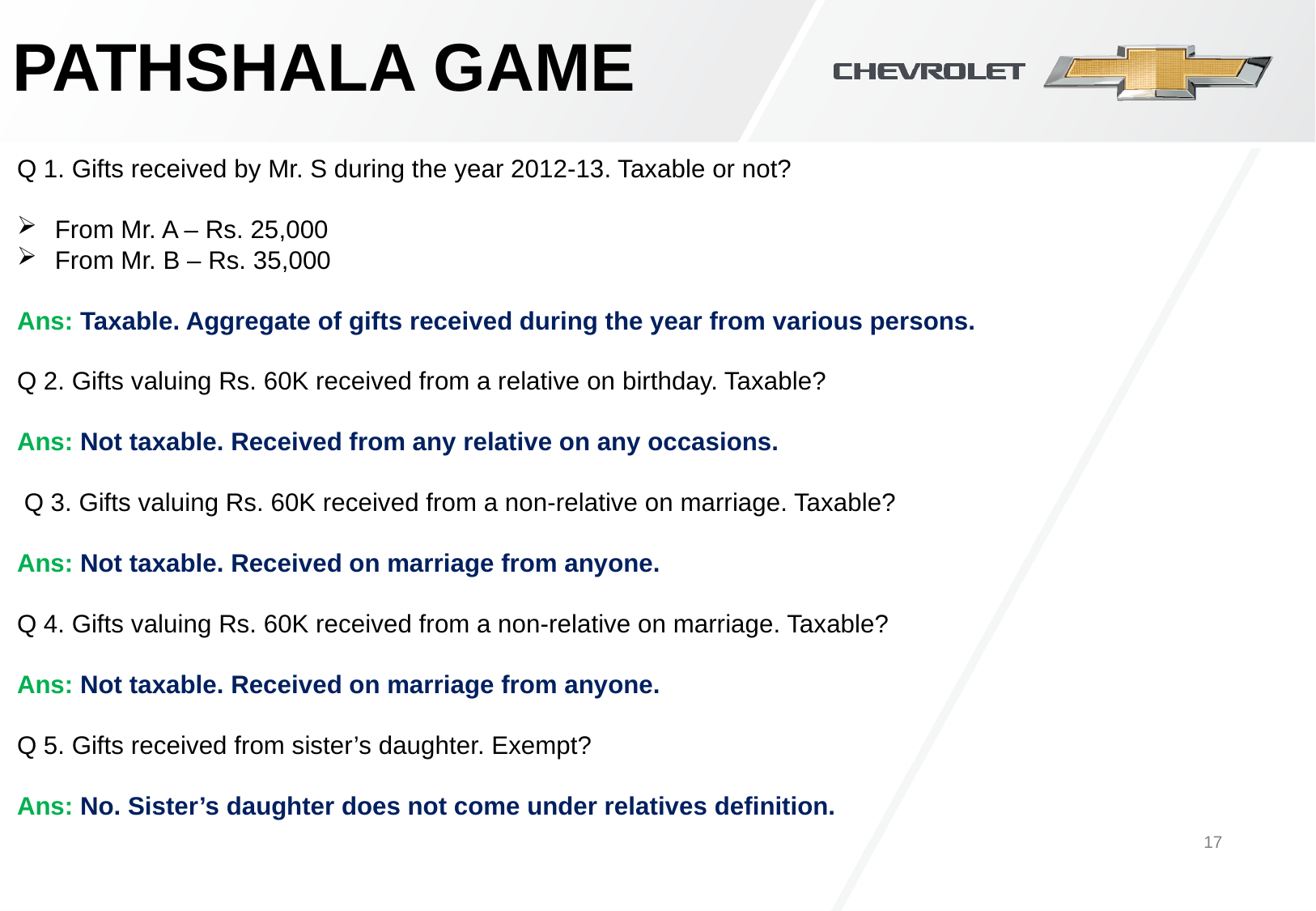

Pathshala game

Q 1. Gifts received by Mr. S during the year 2012-13. Taxable or not?

From Mr. A – Rs. 25,000
From Mr. B – Rs. 35,000

Ans: Taxable. Aggregate of gifts received during the year from various persons.

Q 2. Gifts valuing Rs. 60K received from a relative on birthday. Taxable?

Ans: Not taxable. Received from any relative on any occasions.

 Q 3. Gifts valuing Rs. 60K received from a non-relative on marriage. Taxable?

Ans: Not taxable. Received on marriage from anyone.

Q 4. Gifts valuing Rs. 60K received from a non-relative on marriage. Taxable?

Ans: Not taxable. Received on marriage from anyone.

Q 5. Gifts received from sister’s daughter. Exempt?

Ans: No. Sister’s daughter does not come under relatives definition.